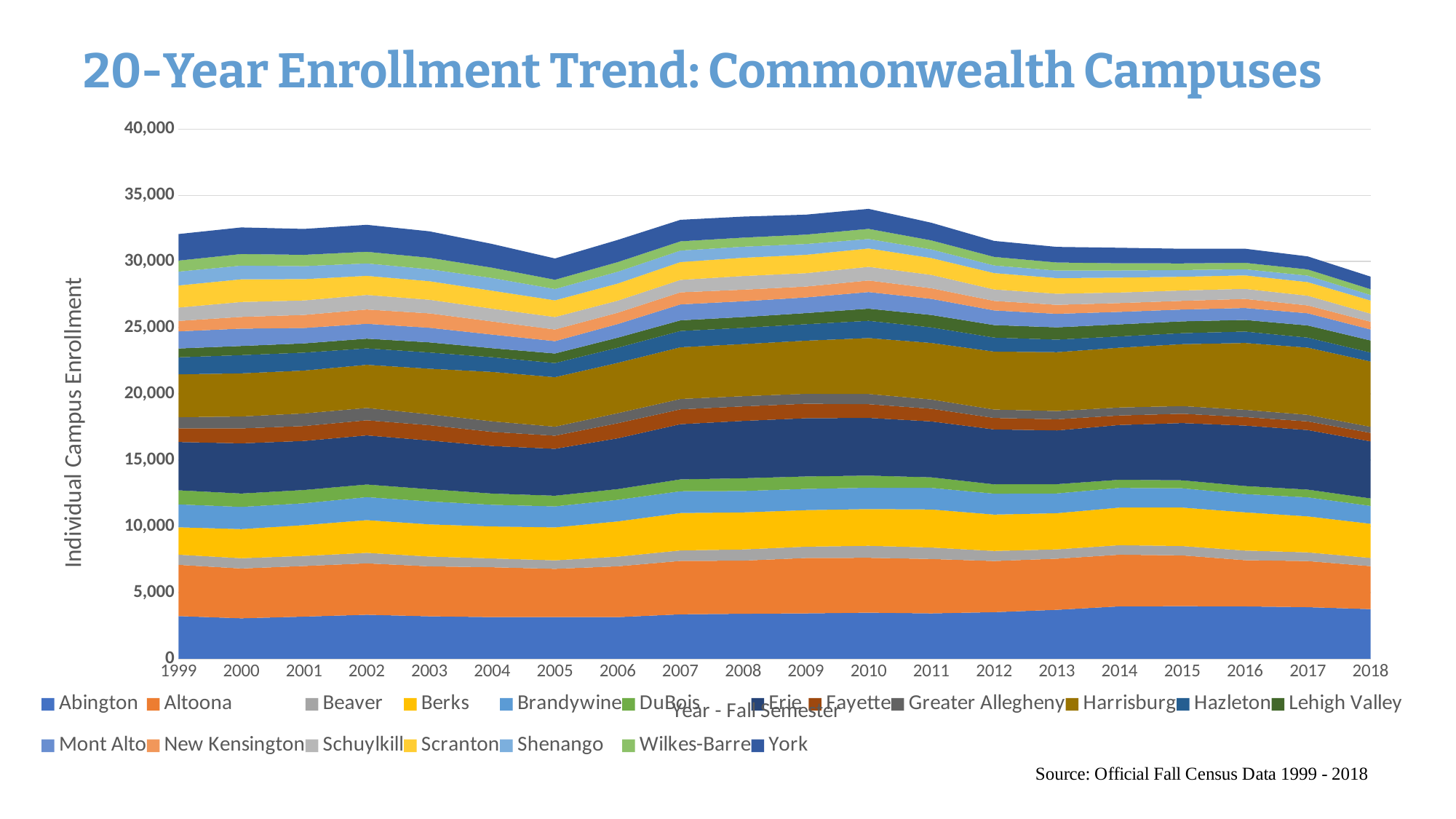

# 20-Year Enrollment Trend: Commonwealth Campuses

### Chart

| Category | Abington | Altoona | Beaver | Berks | Brandywine | DuBois | Erie | Fayette | Greater Allegheny | Harrisburg | Hazleton | Lehigh Valley | Mont Alto | New Kensington | Schuylkill | Scranton | Shenango | Wilkes-Barre | York |
|---|---|---|---|---|---|---|---|---|---|---|---|---|---|---|---|---|---|---|---|
| 1999 | 3220.0 | 3869.0 | 768.0 | 2067.0 | 1732.0 | 1065.0 | 3648.0 | 1041.0 | 834.0 | 3238.0 | 1283.0 | 671.0 | 1292.0 | 784.0 | 1015.0 | 1664.0 | 1051.0 | 830.0 | 2003.0 |
| 2000 | 3049.0 | 3765.0 | 776.0 | 2197.0 | 1679.0 | 1012.0 | 3791.0 | 1127.0 | 901.0 | 3258.0 | 1377.0 | 693.0 | 1307.0 | 888.0 | 1124.0 | 1716.0 | 1032.0 | 877.0 | 2006.0 |
| 2001 | 3179.0 | 3823.0 | 759.0 | 2329.0 | 1649.0 | 1003.0 | 3708.0 | 1128.0 | 951.0 | 3239.0 | 1353.0 | 697.0 | 1164.0 | 987.0 | 1092.0 | 1609.0 | 985.0 | 852.0 | 1954.0 |
| 2002 | 3319.0 | 3885.0 | 791.0 | 2471.0 | 1739.0 | 955.0 | 3710.0 | 1139.0 | 934.0 | 3258.0 | 1240.0 | 734.0 | 1123.0 | 1080.0 | 1101.0 | 1441.0 | 938.0 | 879.0 | 2038.0 |
| 2003 | 3202.0 | 3774.0 | 740.0 | 2428.0 | 1734.0 | 922.0 | 3683.0 | 1156.0 | 826.0 | 3441.0 | 1225.0 | 764.0 | 1102.0 | 1089.0 | 1028.0 | 1401.0 | 905.0 | 863.0 | 1996.0 |
| 2004 | 3143.0 | 3766.0 | 666.0 | 2416.0 | 1636.0 | 848.0 | 3593.0 | 1066.0 | 798.0 | 3729.0 | 1114.0 | 680.0 | 1028.0 | 990.0 | 969.0 | 1354.0 | 958.0 | 779.0 | 1793.0 |
| 2005 | 3142.0 | 3647.0 | 641.0 | 2488.0 | 1589.0 | 804.0 | 3542.0 | 995.0 | 682.0 | 3736.0 | 1066.0 | 722.0 | 932.0 | 882.0 | 940.0 | 1262.0 | 856.0 | 699.0 | 1606.0 |
| 2006 | 3141.0 | 3837.0 | 730.0 | 2660.0 | 1631.0 | 811.0 | 3839.0 | 1139.0 | 761.0 | 3799.0 | 1143.0 | 758.0 | 1032.0 | 853.0 | 911.0 | 1294.0 | 893.0 | 728.0 | 1672.0 |
| 2007 | 3352.0 | 4034.0 | 793.0 | 2824.0 | 1646.0 | 897.0 | 4171.0 | 1119.0 | 783.0 | 3907.0 | 1232.0 | 801.0 | 1204.0 | 912.0 | 940.0 | 1347.0 | 868.0 | 697.0 | 1622.0 |
| 2008 | 3394.0 | 4013.0 | 845.0 | 2800.0 | 1615.0 | 963.0 | 4334.0 | 1099.0 | 767.0 | 3936.0 | 1228.0 | 816.0 | 1189.0 | 876.0 | 1032.0 | 1379.0 | 836.0 | 684.0 | 1587.0 |
| 2009 | 3424.0 | 4182.0 | 855.0 | 2759.0 | 1608.0 | 938.0 | 4400.0 | 1095.0 | 750.0 | 4012.0 | 1245.0 | 840.0 | 1182.0 | 820.0 | 1010.0 | 1388.0 | 816.0 | 711.0 | 1505.0 |
| 2010 | 3476.0 | 4147.0 | 906.0 | 2771.0 | 1613.0 | 919.0 | 4359.0 | 1037.0 | 768.0 | 4224.0 | 1303.0 | 920.0 | 1252.0 | 873.0 | 1034.0 | 1386.0 | 714.0 | 766.0 | 1509.0 |
| 2011 | 3425.0 | 4105.0 | 870.0 | 2873.0 | 1630.0 | 795.0 | 4226.0 | 957.0 | 701.0 | 4269.0 | 1172.0 | 942.0 | 1217.0 | 801.0 | 1012.0 | 1270.0 | 651.0 | 683.0 | 1329.0 |
| 2012 | 3516.0 | 3863.0 | 759.0 | 2747.0 | 1581.0 | 705.0 | 4149.0 | 867.0 | 635.0 | 4376.0 | 1060.0 | 945.0 | 1107.0 | 715.0 | 867.0 | 1234.0 | 578.0 | 647.0 | 1208.0 |
| 2013 | 3694.0 | 3861.0 | 703.0 | 2732.0 | 1492.0 | 704.0 | 4057.0 | 846.0 | 623.0 | 4441.0 | 951.0 | 925.0 | 1023.0 | 680.0 | 837.0 | 1178.0 | 568.0 | 613.0 | 1177.0 |
| 2014 | 3952.0 | 3903.0 | 720.0 | 2839.0 | 1488.0 | 615.0 | 4138.0 | 717.0 | 604.0 | 4519.0 | 850.0 | 913.0 | 940.0 | 665.0 | 796.0 | 1126.0 | 539.0 | 545.0 | 1172.0 |
| 2015 | 3966.0 | 3839.0 | 705.0 | 2906.0 | 1457.0 | 602.0 | 4327.0 | 704.0 | 577.0 | 4678.0 | 831.0 | 893.0 | 893.0 | 656.0 | 783.0 | 1034.0 | 508.0 | 501.0 | 1105.0 |
| 2016 | 3951.0 | 3491.0 | 726.0 | 2888.0 | 1379.0 | 608.0 | 4566.0 | 643.0 | 550.0 | 5046.0 | 863.0 | 877.0 | 903.0 | 686.0 | 759.0 | 1019.0 | 462.0 | 487.0 | 1066.0 |
| 2017 | 3893.0 | 3482.0 | 655.0 | 2719.0 | 1438.0 | 585.0 | 4502.0 | 652.0 | 497.0 | 5077.0 | 755.0 | 919.0 | 917.0 | 595.0 | 732.0 | 1029.0 | 490.0 | 467.0 | 983.0 |
| 2018 | 3746.0 | 3244.0 | 622.0 | 2578.0 | 1351.0 | 564.0 | 4312.0 | 640.0 | 462.0 | 4933.0 | 676.0 | 912.0 | 830.0 | 585.0 | 609.0 | 992.0 | 419.0 | 438.0 | 948.0 |